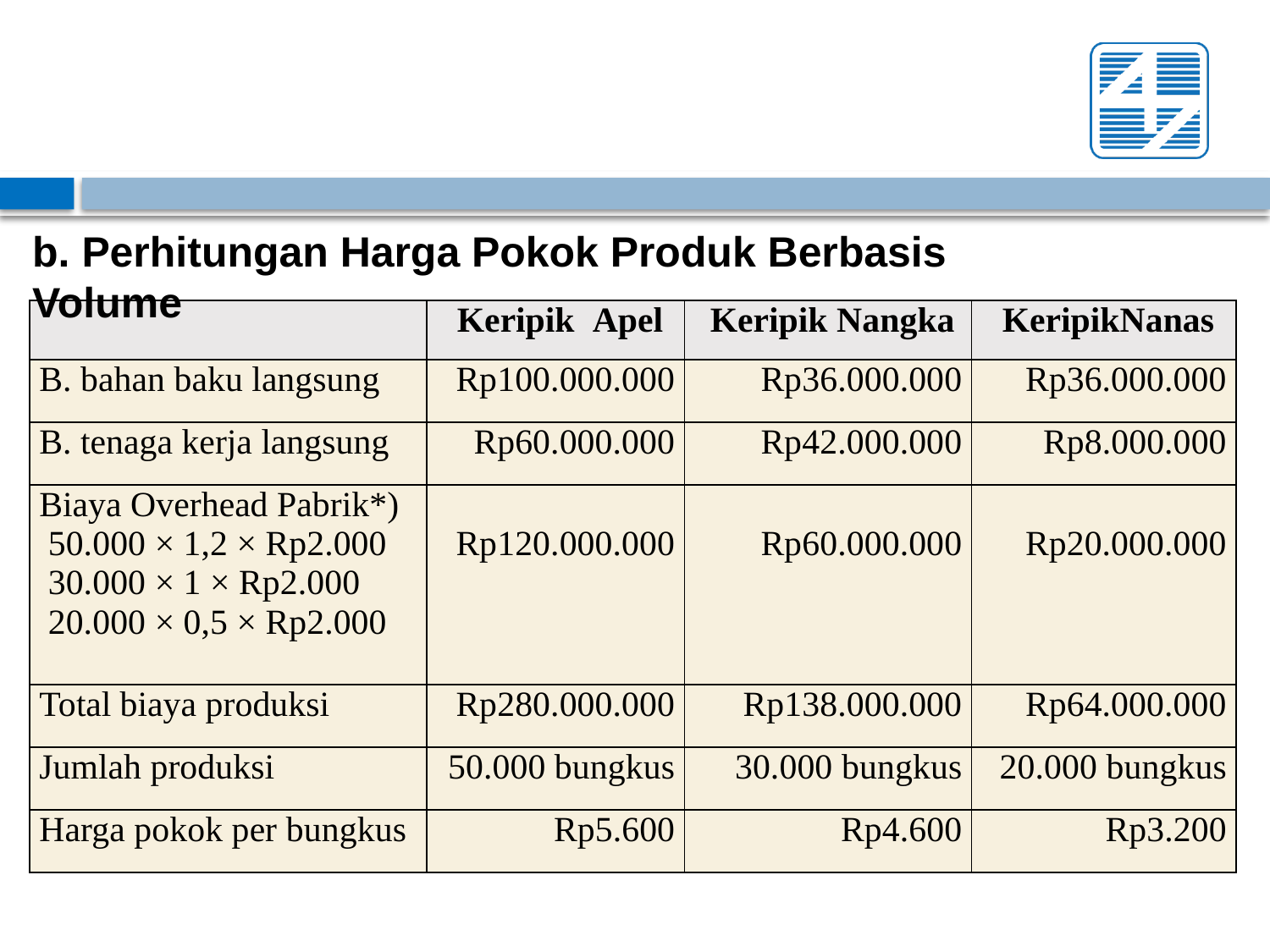

#
b. Perhitungan Harga Pokok Produk Berbasis Volume
|  | Keripik Apel | Keripik Nangka | KeripikNanas |
| --- | --- | --- | --- |
| B. bahan baku langsung | Rp100.000.000 | Rp36.000.000 | Rp36.000.000 |
| B. tenaga kerja langsung | Rp60.000.000 | Rp42.000.000 | Rp8.000.000 |
| Biaya Overhead Pabrik\*) 50.000 × 1,2 × Rp2.000 30.000 × 1 × Rp2.000 20.000 × 0,5 × Rp2.000 | Rp120.000.000 | Rp60.000.000 | Rp20.000.000 |
| Total biaya produksi | Rp280.000.000 | Rp138.000.000 | Rp64.000.000 |
| Jumlah produksi | 50.000 bungkus | 30.000 bungkus | 20.000 bungkus |
| Harga pokok per bungkus | Rp5.600 | Rp4.600 | Rp3.200 |